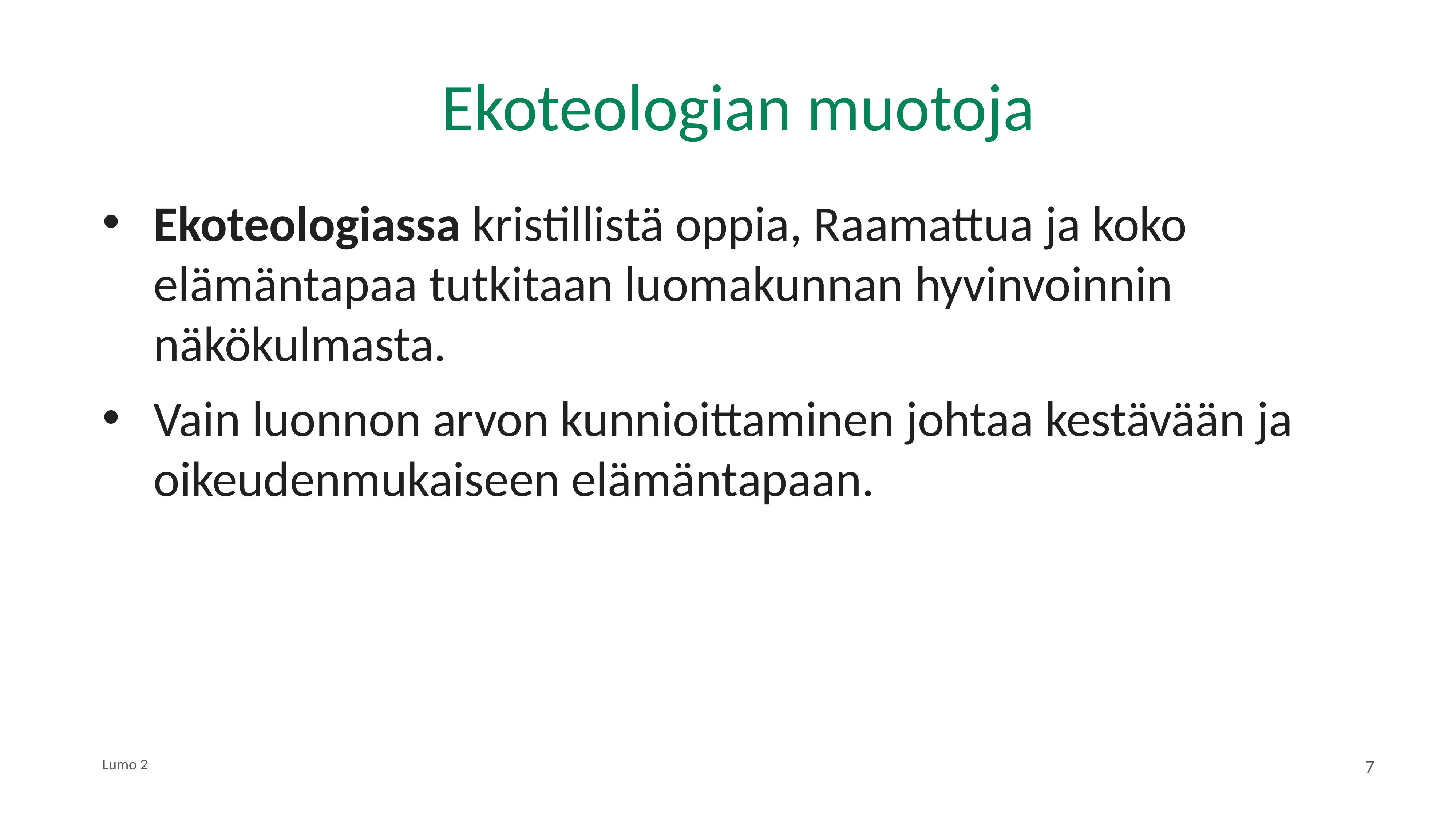

# Ekoteologian muotoja
Ekoteologiassa kristillistä oppia, Raamattua ja koko elämäntapaa tutkitaan luomakunnan hyvinvoinnin näkökulmasta.
Vain luonnon arvon kunnioittaminen johtaa kestävään ja oikeudenmukaiseen elämäntapaan.
Lumo 2
7